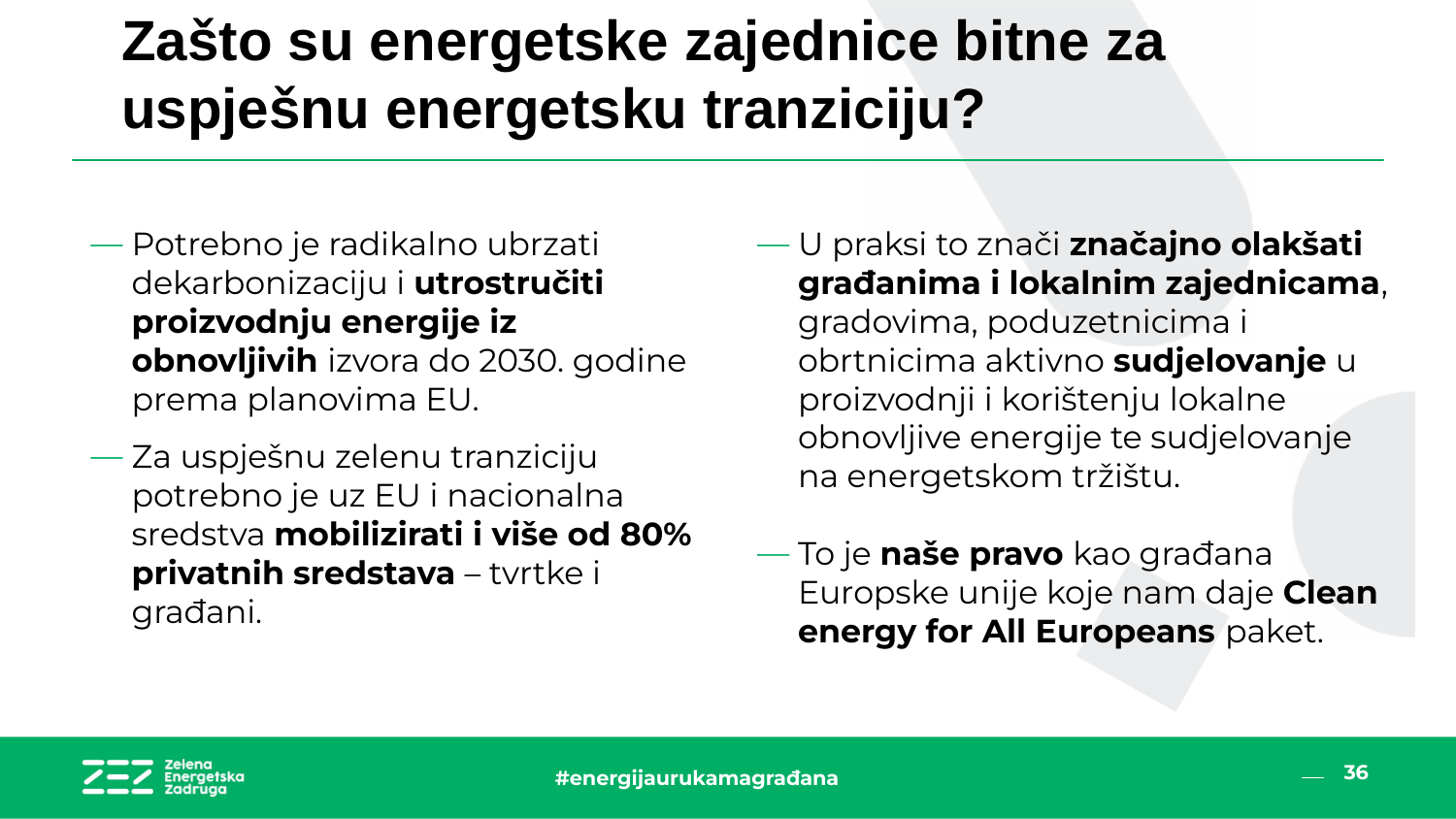

# Zašto su energetske zajednice bitne za uspješnu energetsku tranziciju?
Potrebno je radikalno ubrzati dekarbonizaciju i utrostručiti proizvodnju energije iz obnovljivih izvora do 2030. godine prema planovima EU.
Za uspješnu zelenu tranziciju potrebno je uz EU i nacionalna sredstva mobilizirati i više od 80% privatnih sredstava – tvrtke i građani.
U praksi to znači značajno olakšati građanima i lokalnim zajednicama, gradovima, poduzetnicima i obrtnicima aktivno sudjelovanje u proizvodnji i korištenju lokalne obnovljive energije te sudjelovanje na energetskom tržištu.

To je naše pravo kao građana Europske unije koje nam daje Clean energy for All Europeans paket.

#energijaurukamagrađana
36